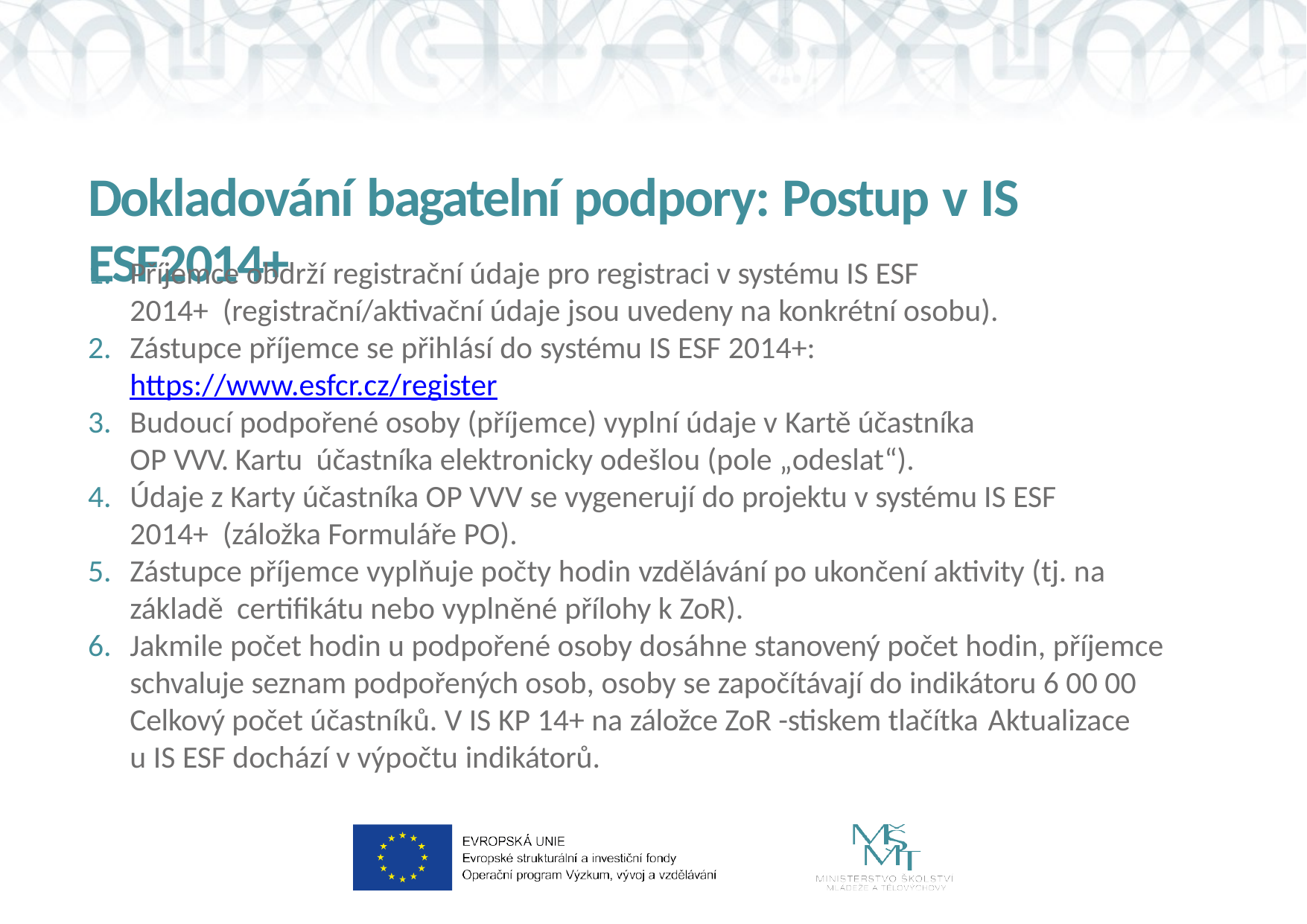

# Dokladování bagatelní podpory: Postup v IS ESF2014+
Příjemce obdrží registrační údaje pro registraci v systému IS ESF 2014+  (registrační/aktivační údaje jsou uvedeny na konkrétní osobu).
Zástupce příjemce se přihlásí do systému IS ESF 2014+: https://www.esfcr.cz/register
Budoucí podpořené osoby (příjemce) vyplní údaje v Kartě účastníka OP VVV. Kartu  účastníka elektronicky odešlou (pole „odeslat“).
Údaje z Karty účastníka OP VVV se vygenerují do projektu v systému IS ESF 2014+  (záložka Formuláře PO).
Zástupce příjemce vyplňuje počty hodin vzdělávání po ukončení aktivity (tj. na základě  certifikátu nebo vyplněné přílohy k ZoR).
Jakmile počet hodin u podpořené osoby dosáhne stanovený počet hodin, příjemce  schvaluje seznam podpořených osob, osoby se započítávají do indikátoru 6 00 00  Celkový počet účastníků. V IS KP 14+ na záložce ZoR -stiskem tlačítka Aktualizace
u IS ESF dochází v výpočtu indikátorů.